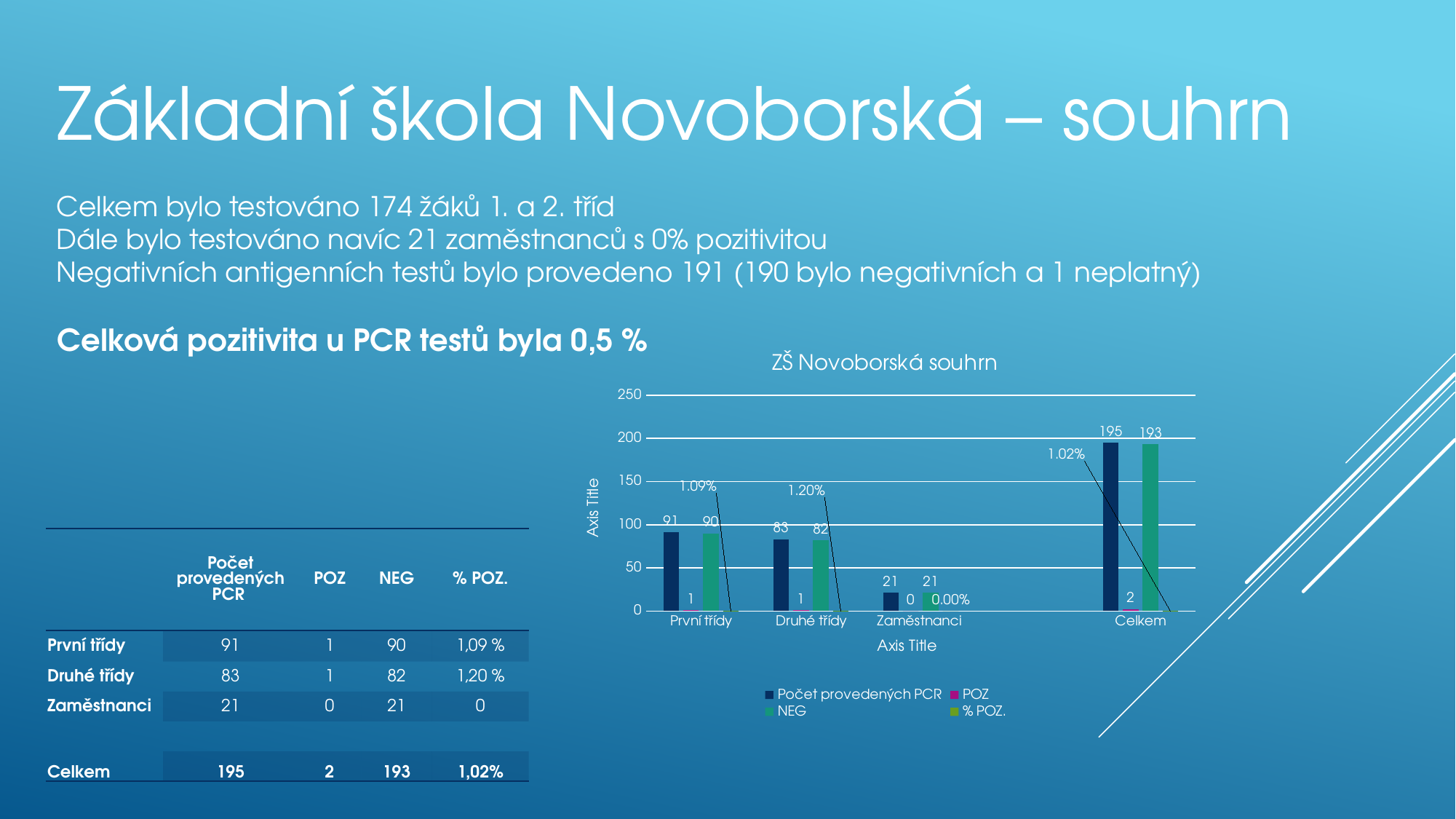

Základní škola Novoborská – souhrn
 Celkem bylo testováno 174 žáků 1. a 2. tříd
 Dále bylo testováno navíc 21 zaměstnanců s 0% pozitivitou
 Negativních antigenních testů bylo provedeno 191 (190 bylo negativních a 1 neplatný)

 Celková pozitivita u PCR testů byla 0,5 %

### Chart: ZŠ Novoborská souhrn

| Category | Počet provedených PCR | POZ | NEG | % POZ. |
|---|---|---|---|---|
| První třídy | 91.0 | 1.0 | 90.0 | 0.0109 |
| Druhé třídy | 83.0 | 1.0 | 82.0 | 0.012 |
| Zaměstnanci  | 21.0 | 0.0 | 21.0 | 0.0 |
|  | None | None | None | None |
| Celkem | 195.0 | 2.0 | 193.0 | 0.0102 |
|  | Počet provedených PCR | POZ | NEG | % POZ. |
| --- | --- | --- | --- | --- |
| První třídy | 91 | 1 | 90 | 1,09 % |
| Druhé třídy | 83 | 1 | 82 | 1,20 % |
| Zaměstnanci | 21 | 0 | 21 | 0 |
|  |  |  |  |  |
| Celkem | 195 | 2 | 193 | 1,02% |